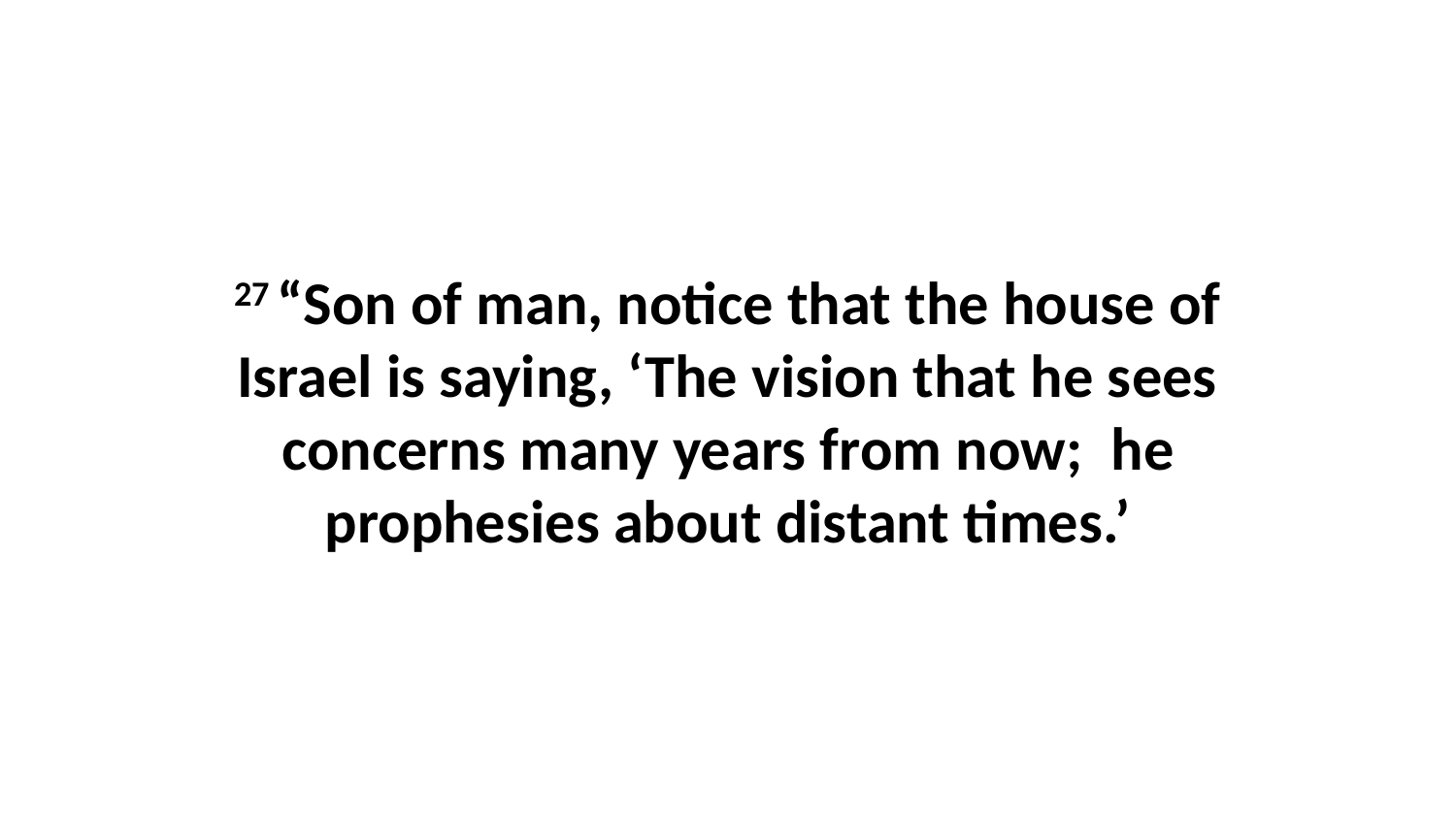

27 “Son of man, notice that the house of Israel is saying, ‘The vision that he sees concerns many years from now;  he prophesies about distant times.’